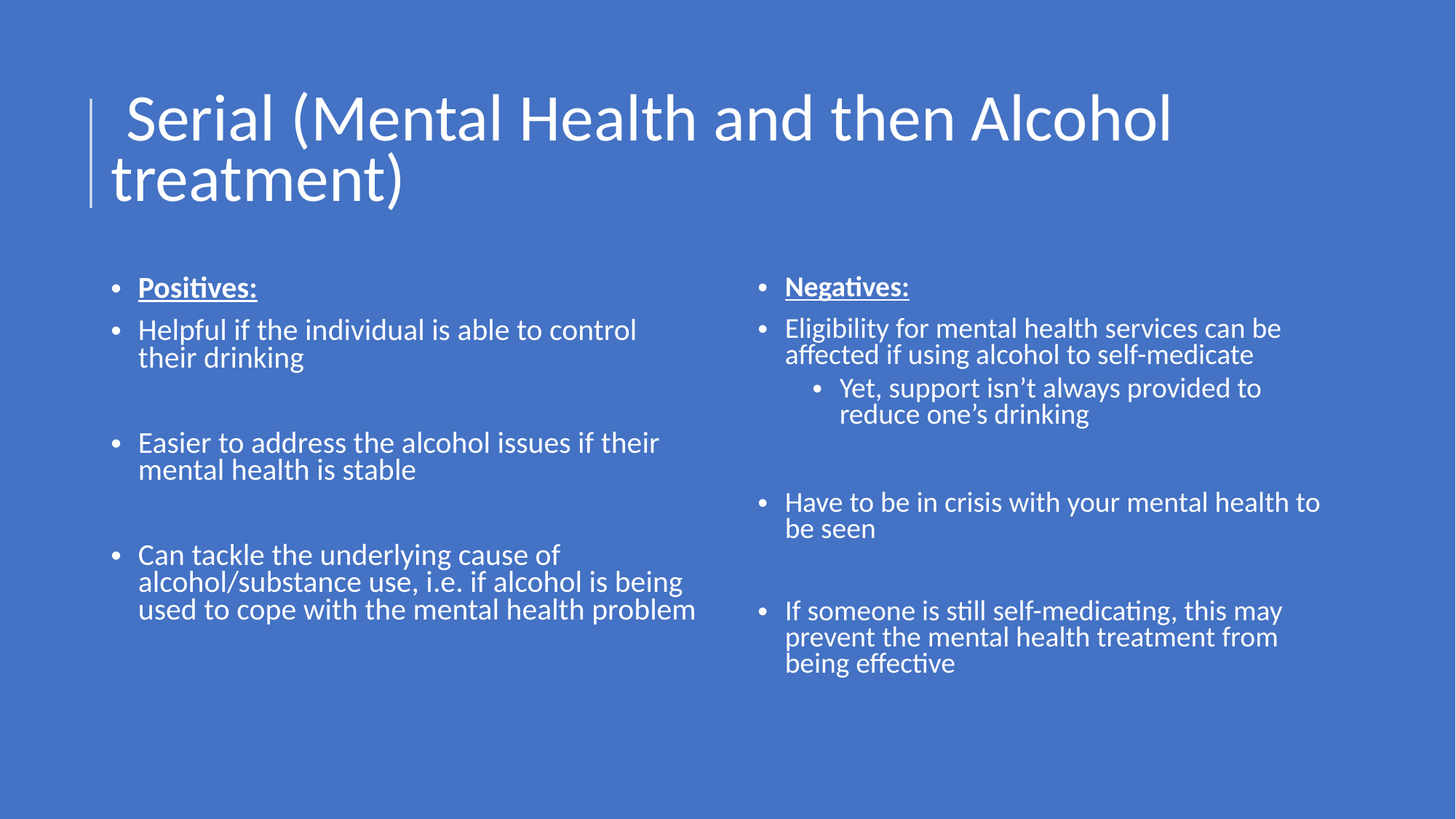

# Serial (Mental Health and then Alcohol treatment)
Positives:
Helpful if the individual is able to control their drinking

Easier to address the alcohol issues if their mental health is stable

Can tackle the underlying cause of alcohol/substance use, i.e. if alcohol is being used to cope with the mental health problem
Negatives:
Eligibility for mental health services can be affected if using alcohol to self-medicate
Yet, support isn’t always provided to reduce one’s drinking

Have to be in crisis with your mental health to be seen

If someone is still self-medicating, this may prevent the mental health treatment from being effective